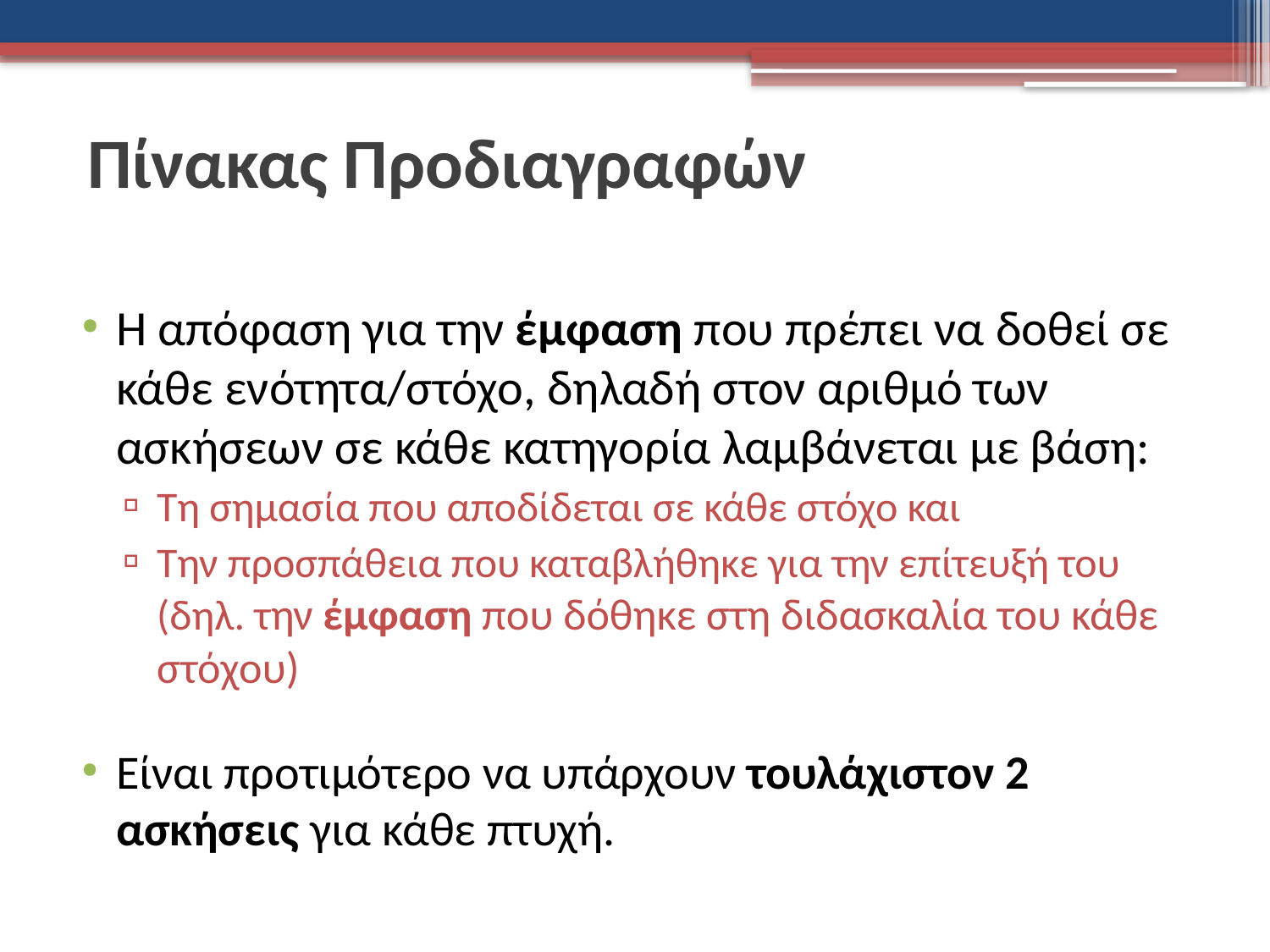

# Πίνακας Προδιαγραφών

Η απόφαση για την έμφαση που πρέπει να δοθεί σε κάθε ενότητα/στόχο, δηλαδή στον αριθμό των ασκήσεων σε κάθε κατηγορία λαμβάνεται με βάση:
Τη σημασία που αποδίδεται σε κάθε στόχο και
Την προσπάθεια που καταβλήθηκε για την επίτευξή του (δηλ. την έμφαση που δόθηκε στη διδασκαλία του κάθε στόχου)

Είναι προτιμότερο να υπάρχουν τουλάχιστον 2 ασκήσεις για κάθε πτυχή.